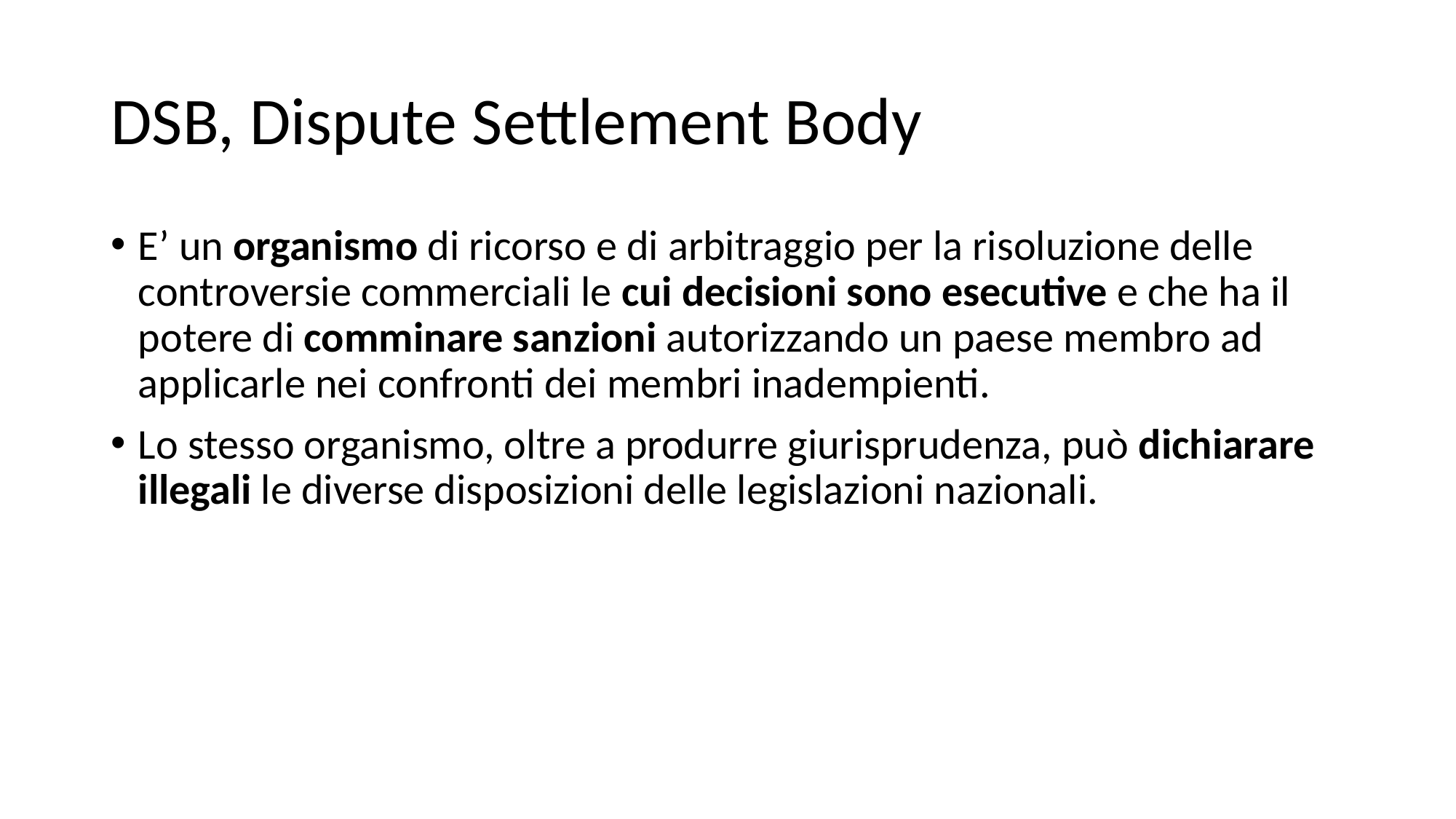

# DSB, Dispute Settlement Body
E’ un organismo di ricorso e di arbitraggio per la risoluzione delle controversie commerciali le cui decisioni sono esecutive e che ha il potere di comminare sanzioni autorizzando un paese membro ad applicarle nei confronti dei membri inadempienti.
Lo stesso organismo, oltre a produrre giurisprudenza, può dichiarare illegali le diverse disposizioni delle legislazioni nazionali.